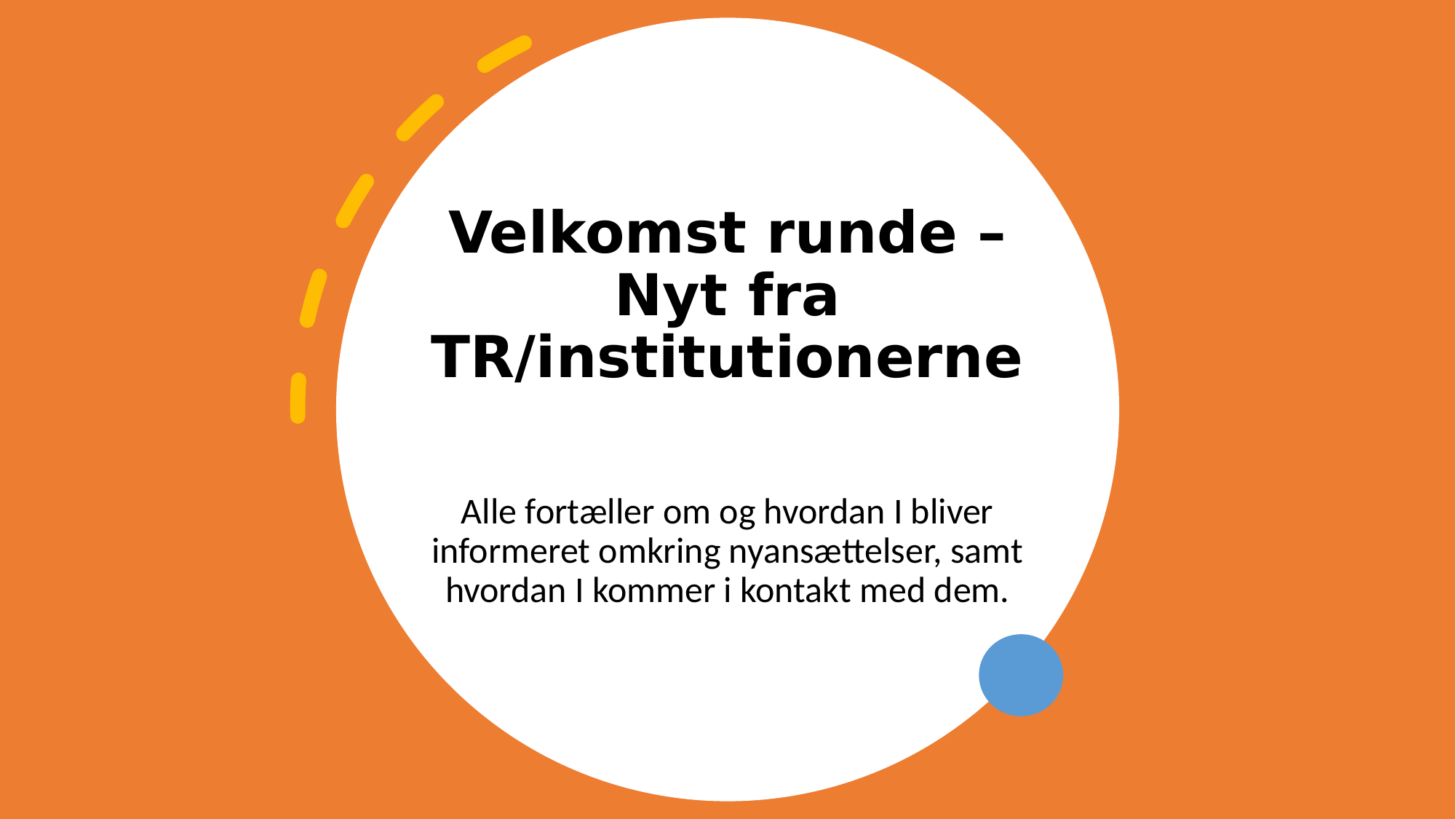

# Velkomst runde – Nyt fra TR/institutionerne
Alle fortæller om og hvordan I bliver informeret omkring nyansættelser, samt hvordan I kommer i kontakt med dem.